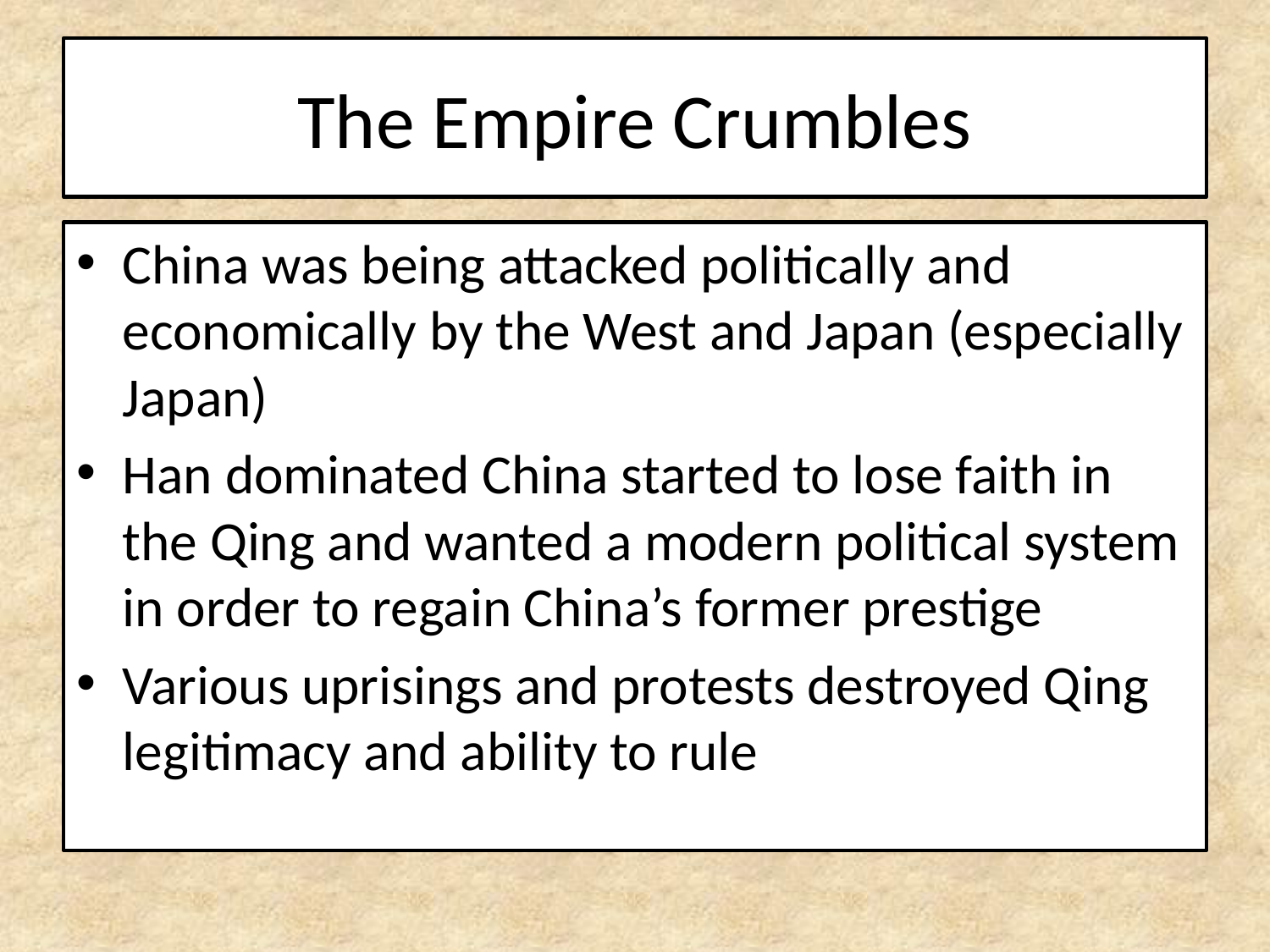

# The Empire Crumbles
China was being attacked politically and economically by the West and Japan (especially Japan)
Han dominated China started to lose faith in the Qing and wanted a modern political system in order to regain China’s former prestige
Various uprisings and protests destroyed Qing legitimacy and ability to rule